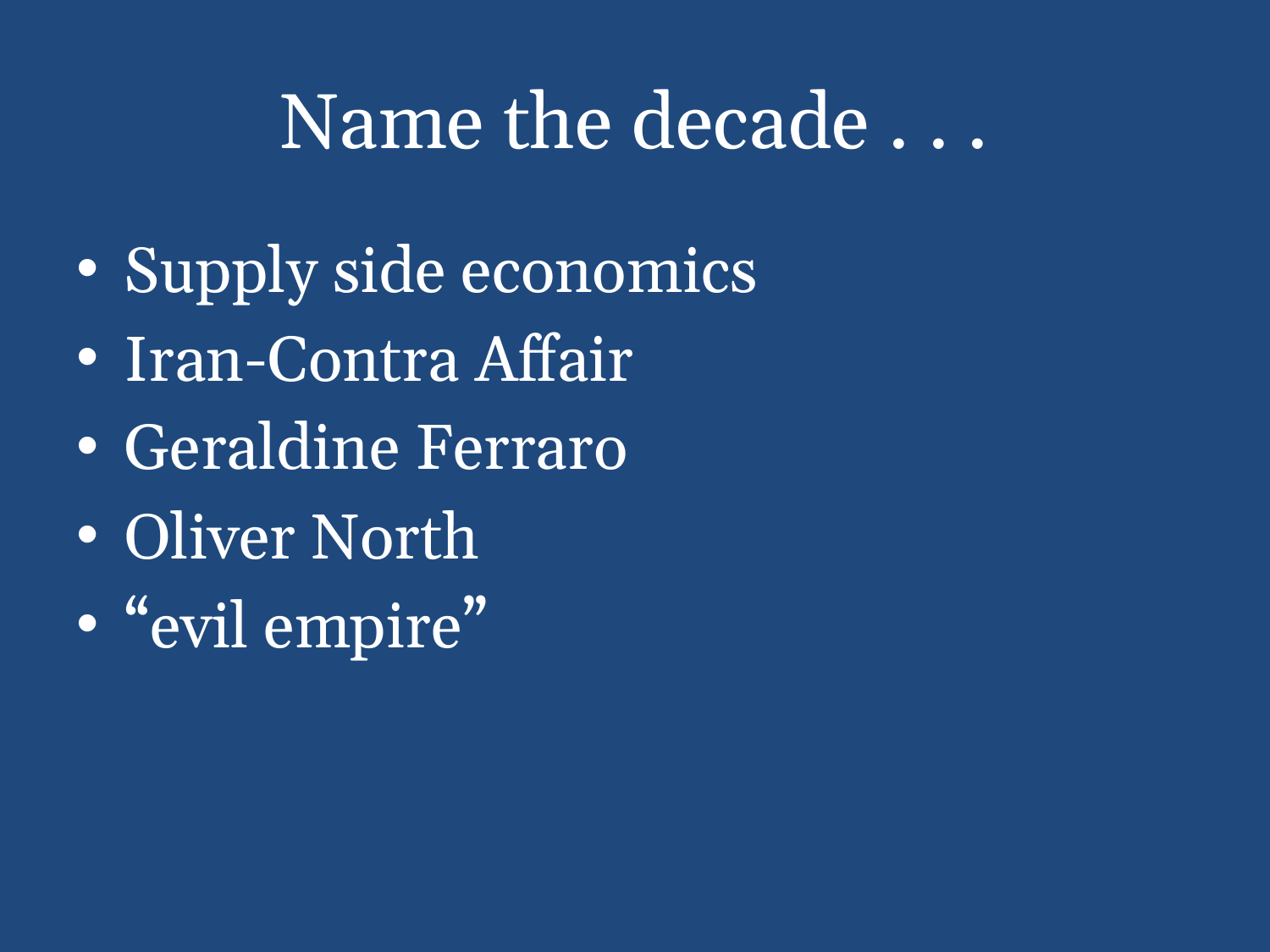

# Name the decade . . .
Supply side economics
Iran-Contra Affair
Geraldine Ferraro
Oliver North
“evil empire”